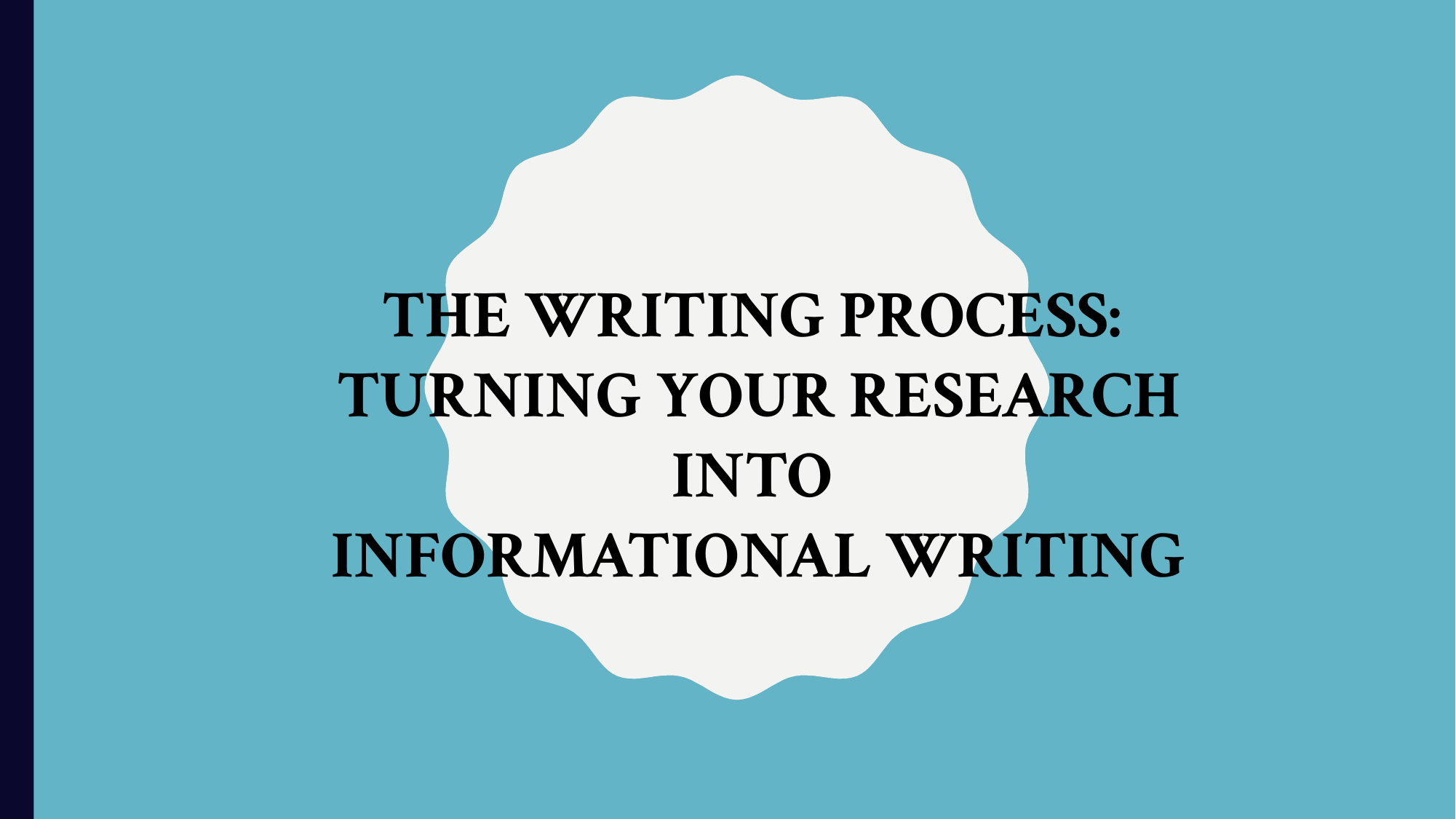

The Writing Process:
Turning your Research into
Informational Writing